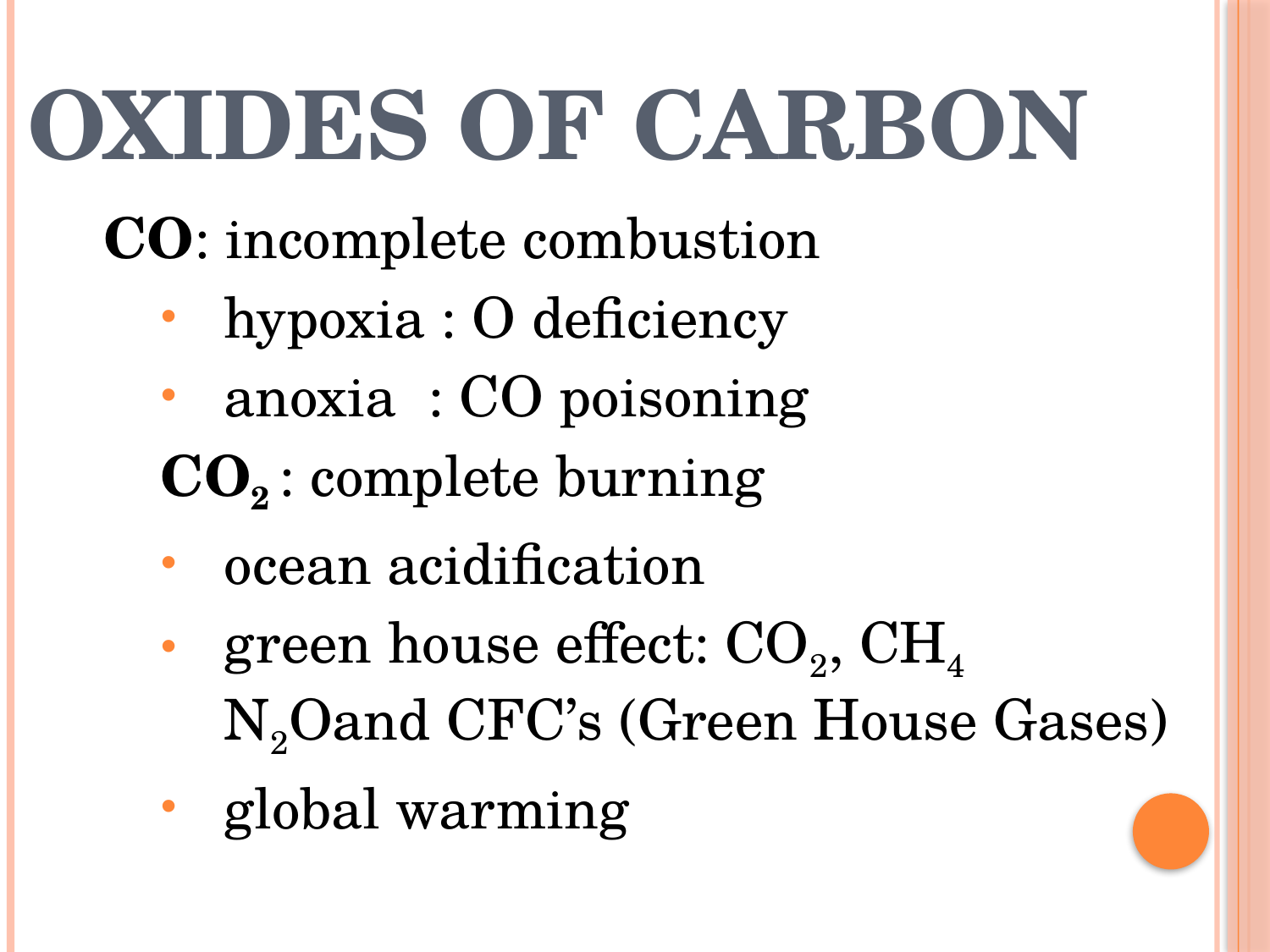

# Oxides of carbon
CO: incomplete combustion
hypoxia : O deficiency
anoxia  : CO poisoning
CO2 : complete burning
ocean acidification
green house effect: CO2, CH4         N2Oand CFC’s (Green House Gases)
global warming